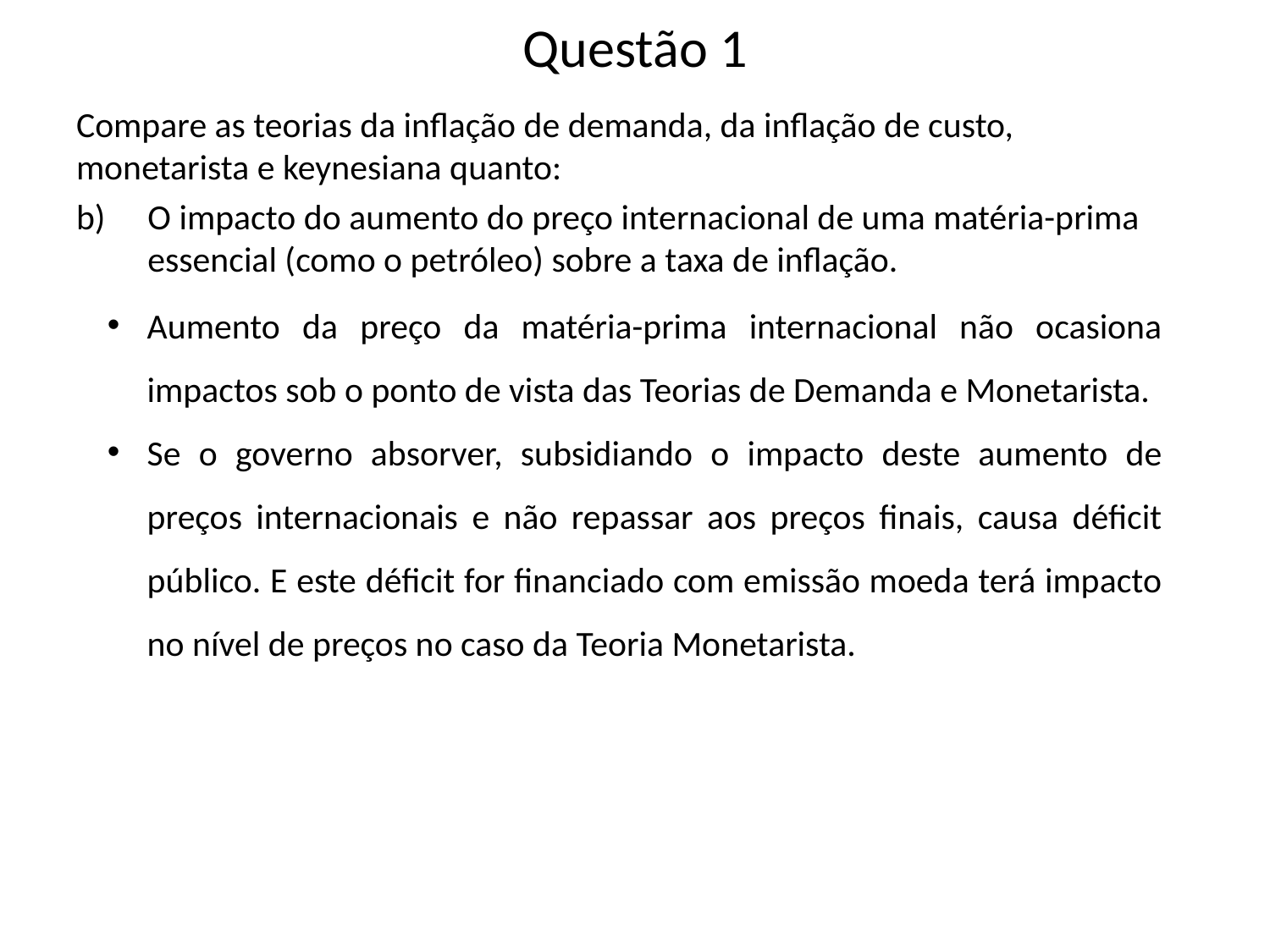

# Questão 1
Compare as teorias da inflação de demanda, da inflação de custo, monetarista e keynesiana quanto:
O impacto do aumento do preço internacional de uma matéria-prima essencial (como o petróleo) sobre a taxa de inflação.
Aumento da preço da matéria-prima internacional não ocasiona impactos sob o ponto de vista das Teorias de Demanda e Monetarista.
Se o governo absorver, subsidiando o impacto deste aumento de preços internacionais e não repassar aos preços finais, causa déficit público. E este déficit for financiado com emissão moeda terá impacto no nível de preços no caso da Teoria Monetarista.